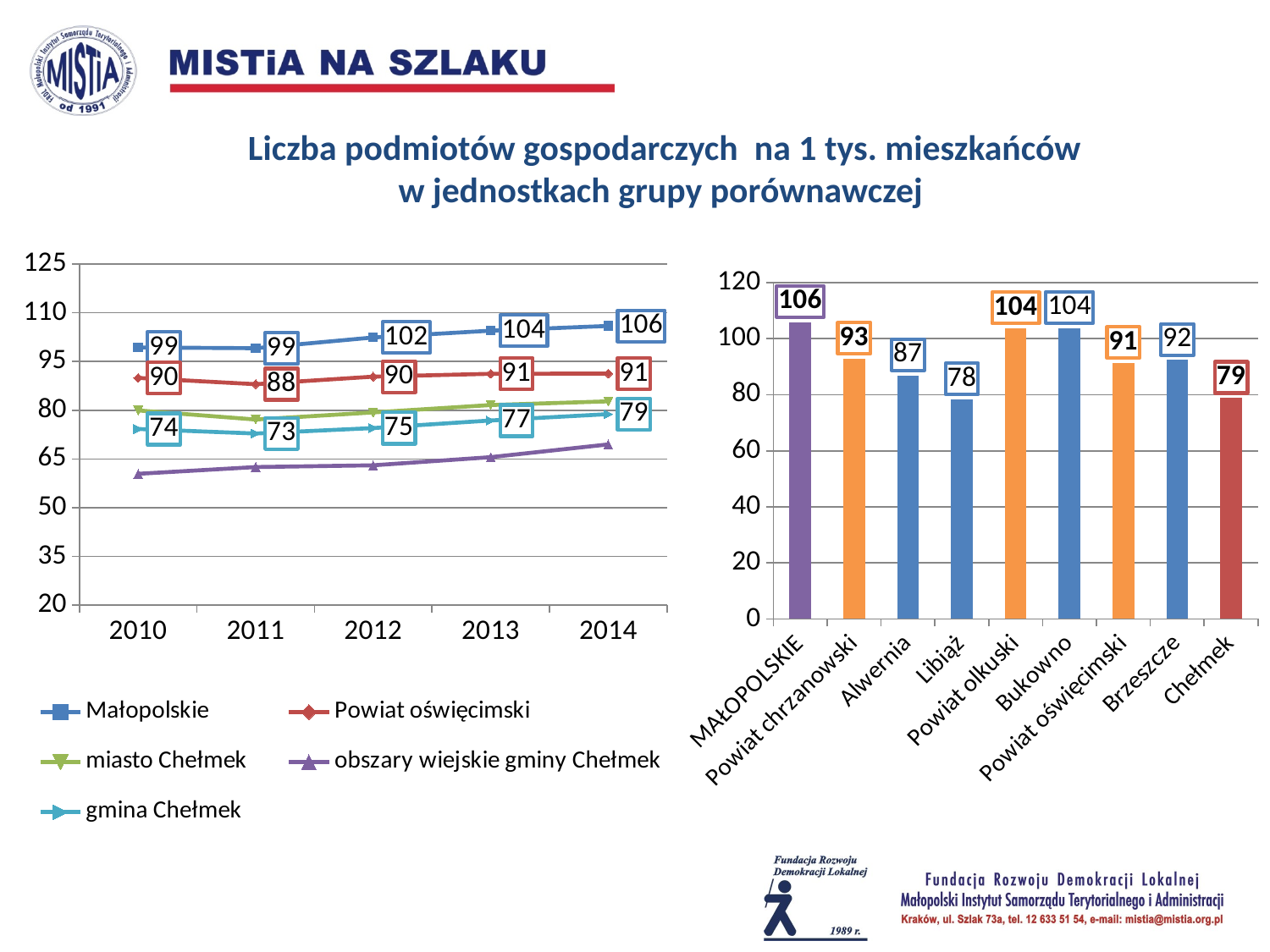

Liczba podmiotów gospodarczych  na 1 tys. mieszkańców
w jednostkach grupy porównawczej

### Chart

| Category |  |  |  |  |  |
|---|---|---|---|---|---|
| 2010 | 99.30863 | 89.93386 | 79.92645 | 60.43956 | 74.22712000000004 |
| 2011 | 99.07833999999994 | 88.01150000000003 | 77.13111 | 62.51621 | 72.82998999999998 |
| 2012 | 102.37540999999996 | 90.31863000000001 | 79.31857999999998 | 63.0491 | 74.50711 |
| 2013 | 104.46825000000004 | 91.19582 | 81.58812999999999 | 65.56103 | 76.84041 |
| 2014 | 105.92322000000004 | 91.28451 | 82.73537999999998 | 69.48019 | 78.79853 |

### Chart

| Category |  |
|---|---|
| MAŁOPOLSKIE | 105.92322000000004 |
| Powiat chrzanowski | 92.82195 |
| Alwernia | 86.90186000000004 |
| Libiąż | 78.30767 |
| Powiat olkuski | 103.62515999999998 |
| Bukowno | 103.81192000000004 |
| Powiat oświęcimski | 91.28451 |
| Brzeszcze | 92.37040999999998 |
| Chełmek | 78.79853 |